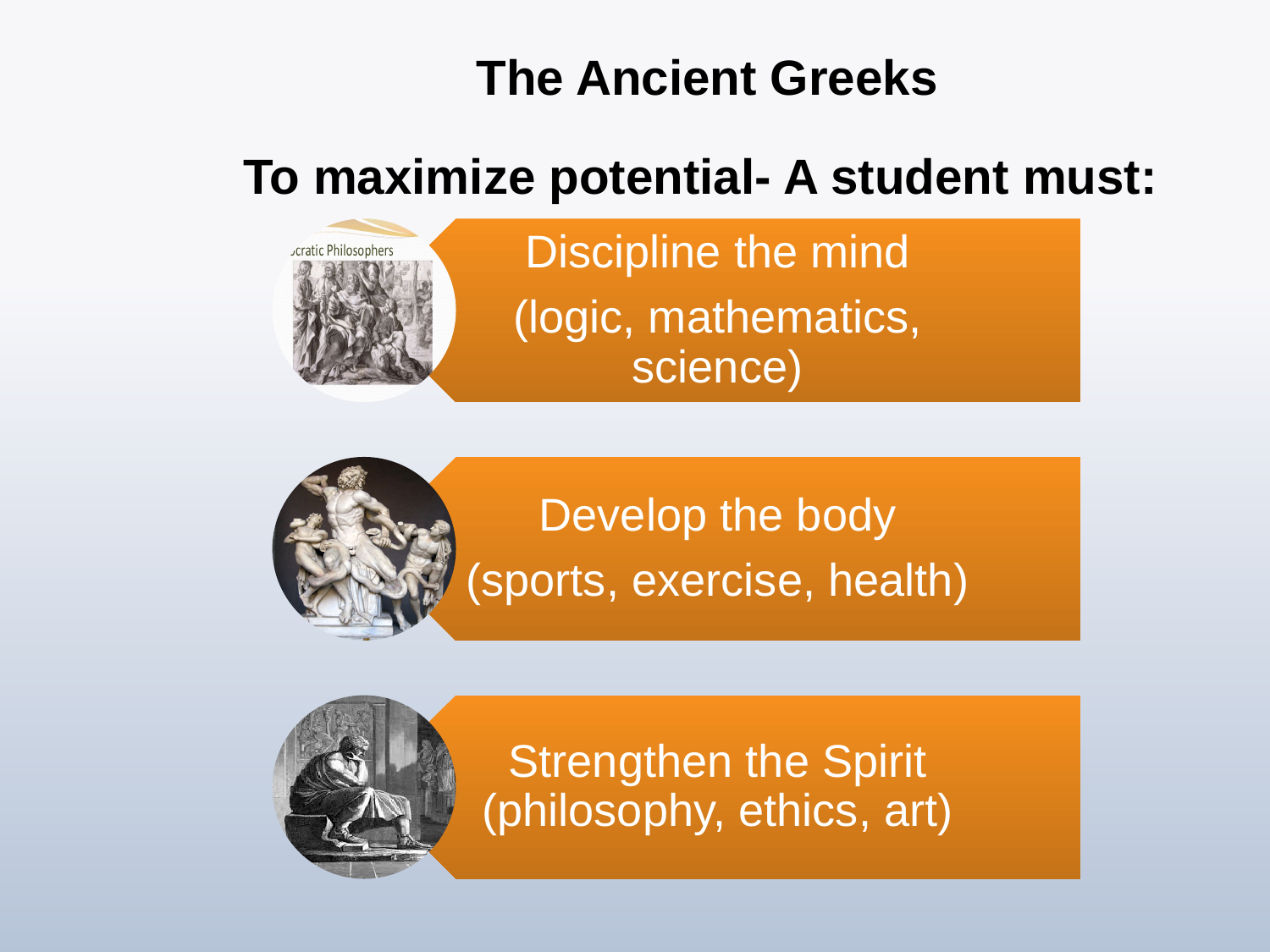

# The Ancient Greeks To maximize potential- A student must: Develop Everything
Discipline the mind
(logic, mathematics, science)
Develop the body
 (sports, exercise, health)
Strengthen the Spirit (philosophy, ethics, art)